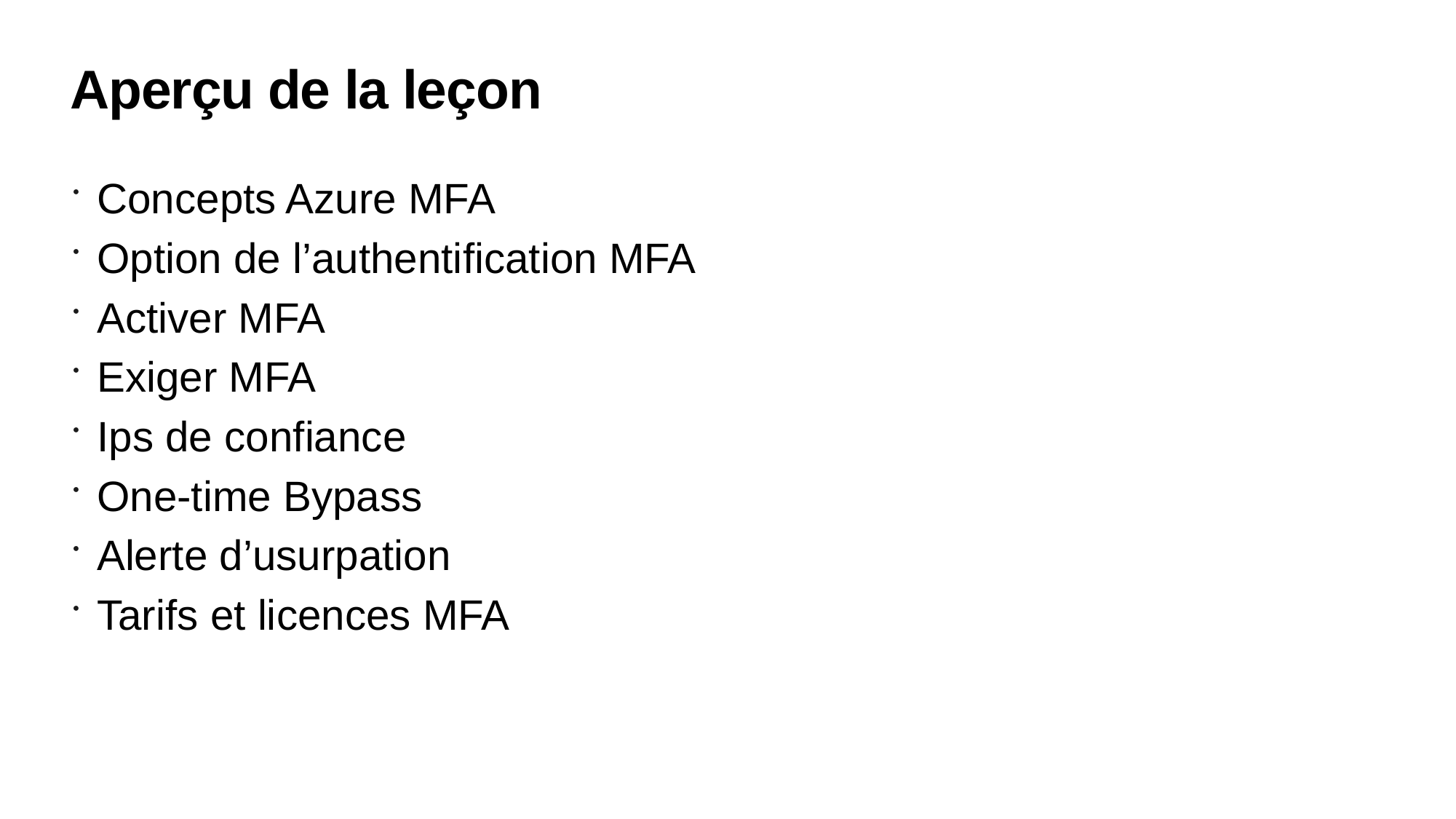

# Aperçu de la leçon
Concepts Azure MFA
Option de l’authentification MFA
Activer MFA
Exiger MFA
Ips de confiance
One-time Bypass
Alerte d’usurpation
Tarifs et licences MFA